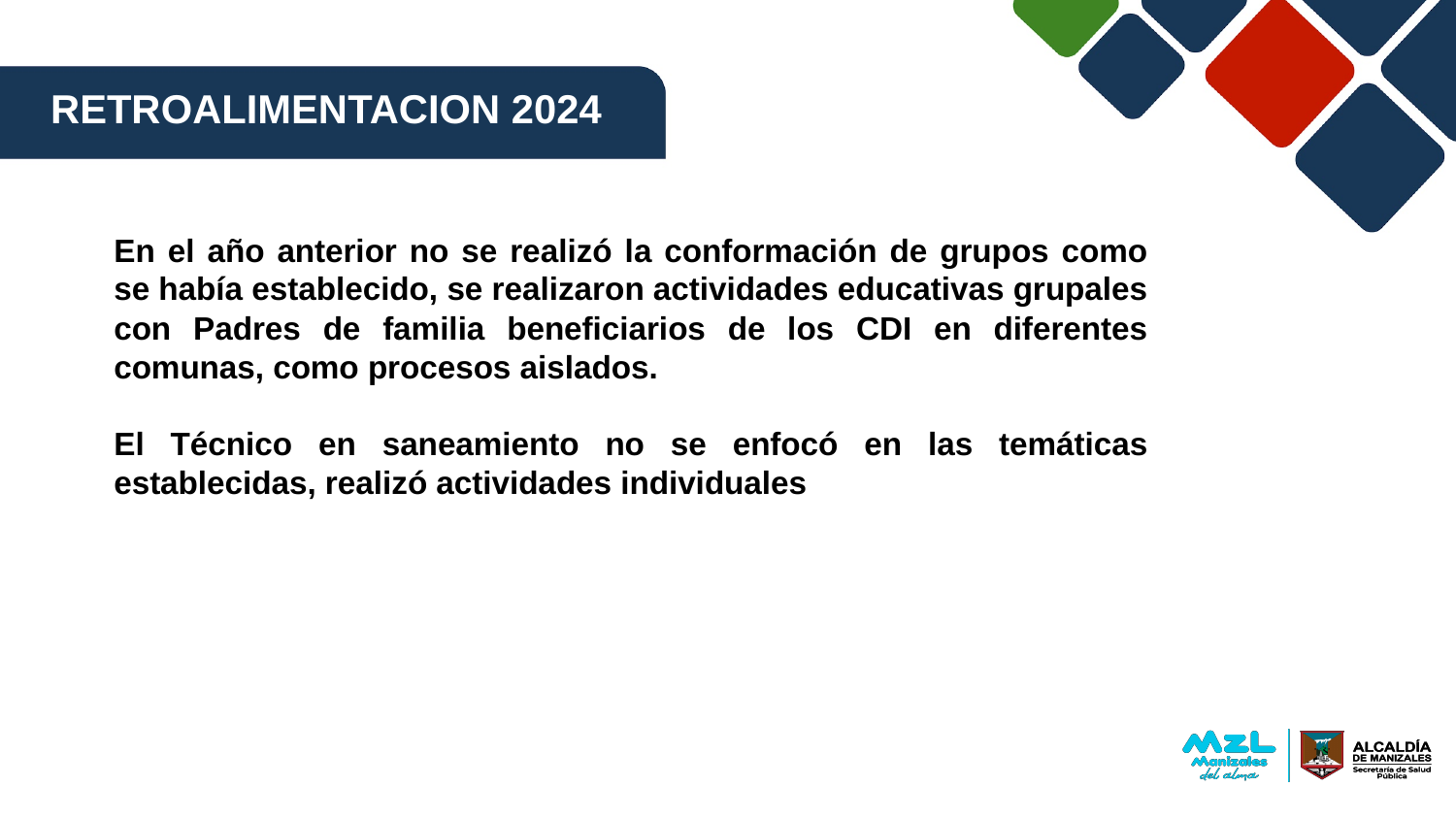

RETROALIMENTACION 2024
En el año anterior no se realizó la conformación de grupos como se había establecido, se realizaron actividades educativas grupales con Padres de familia beneficiarios de los CDI en diferentes comunas, como procesos aislados.

El Técnico en saneamiento no se enfocó en las temáticas establecidas, realizó actividades individuales